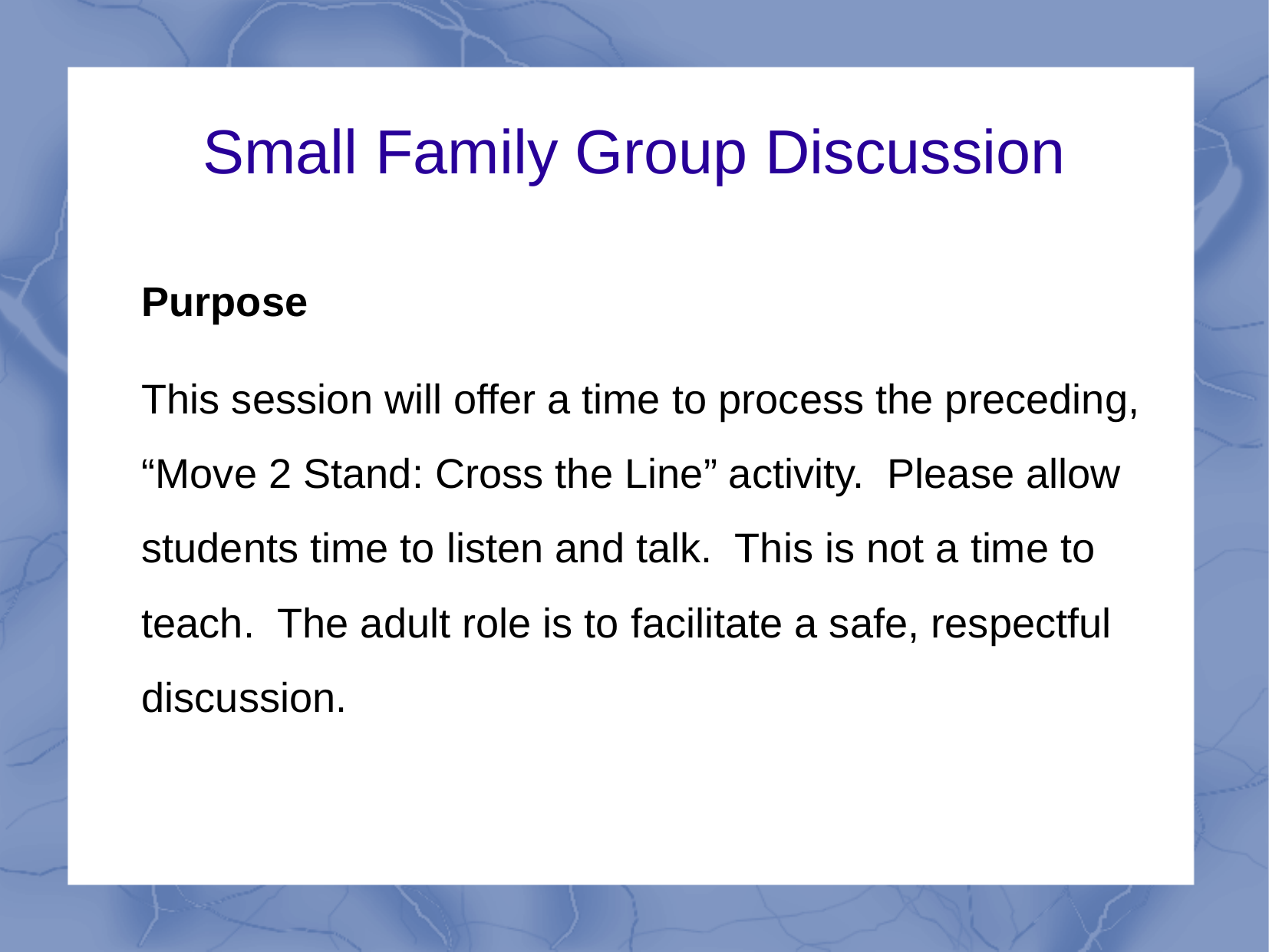

Small Family Group Discussion
Purpose
This session will offer a time to process the preceding, “Move 2 Stand: Cross the Line” activity.  Please allow students time to listen and talk.  This is not a time to teach.  The adult role is to facilitate a safe, respectful discussion.